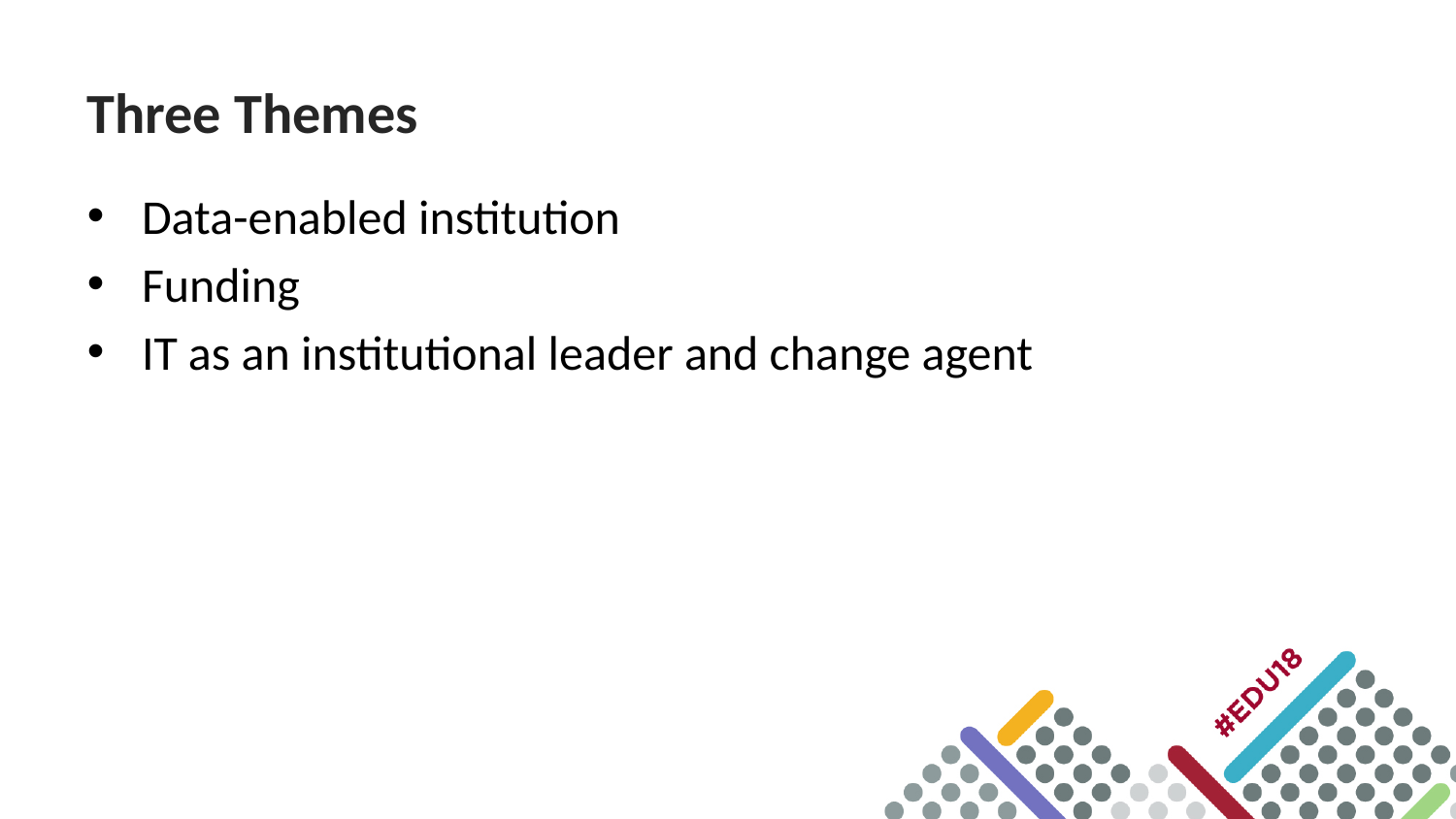

# Three Themes
Data-enabled institution
Funding
IT as an institutional leader and change agent